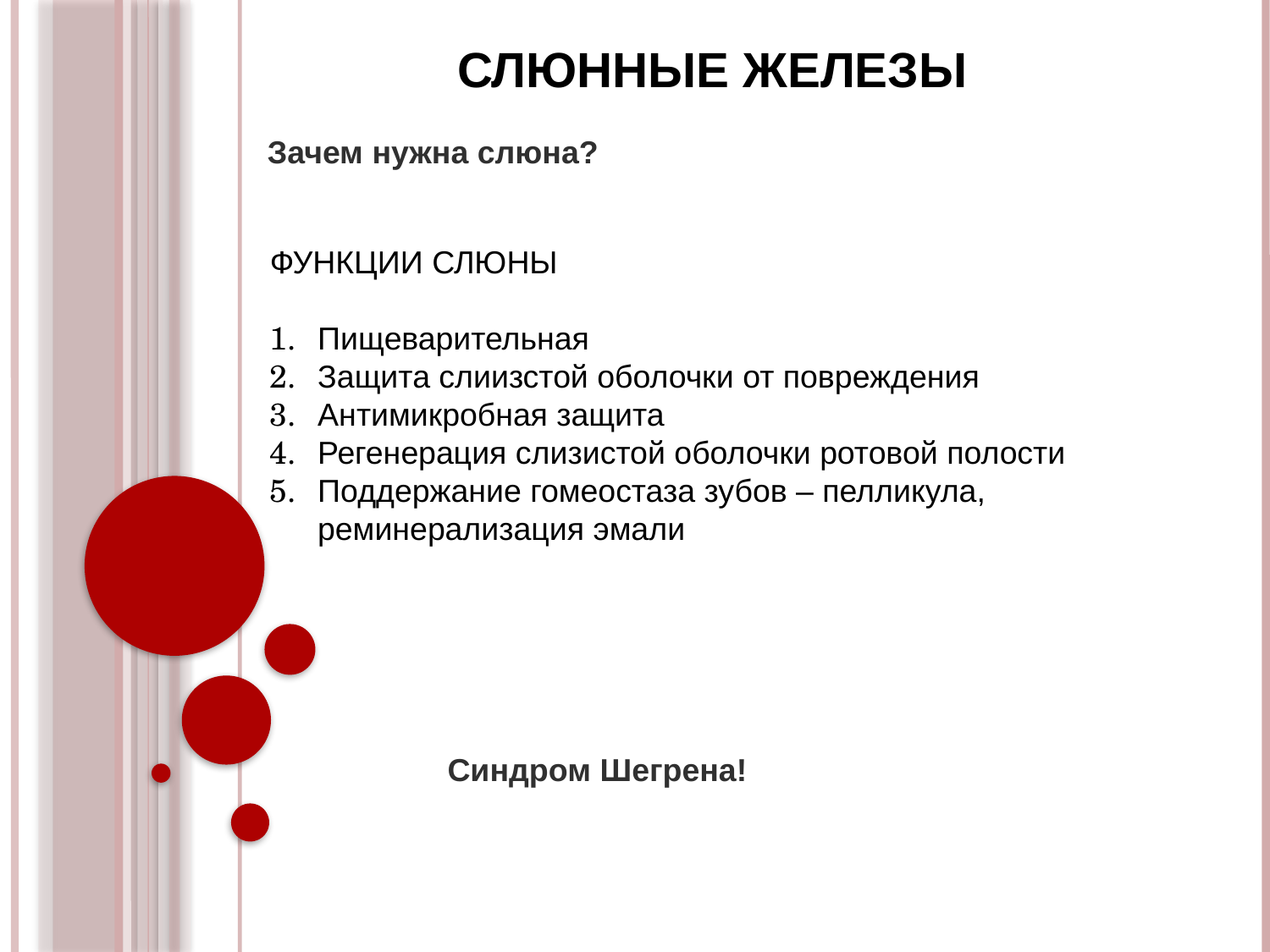

СЛЮННЫЕ ЖЕЛЕЗЫ
Зачем нужна слюна?
ФУНКЦИИ СЛЮНЫ

Пищеварительная
Защита слиизстой оболочки от повреждения
Антимикробная защита
Регенерация слизистой оболочки ротовой полости
Поддержание гомеостаза зубов – пелликула, реминерализация эмали
Синдром Шегрена!